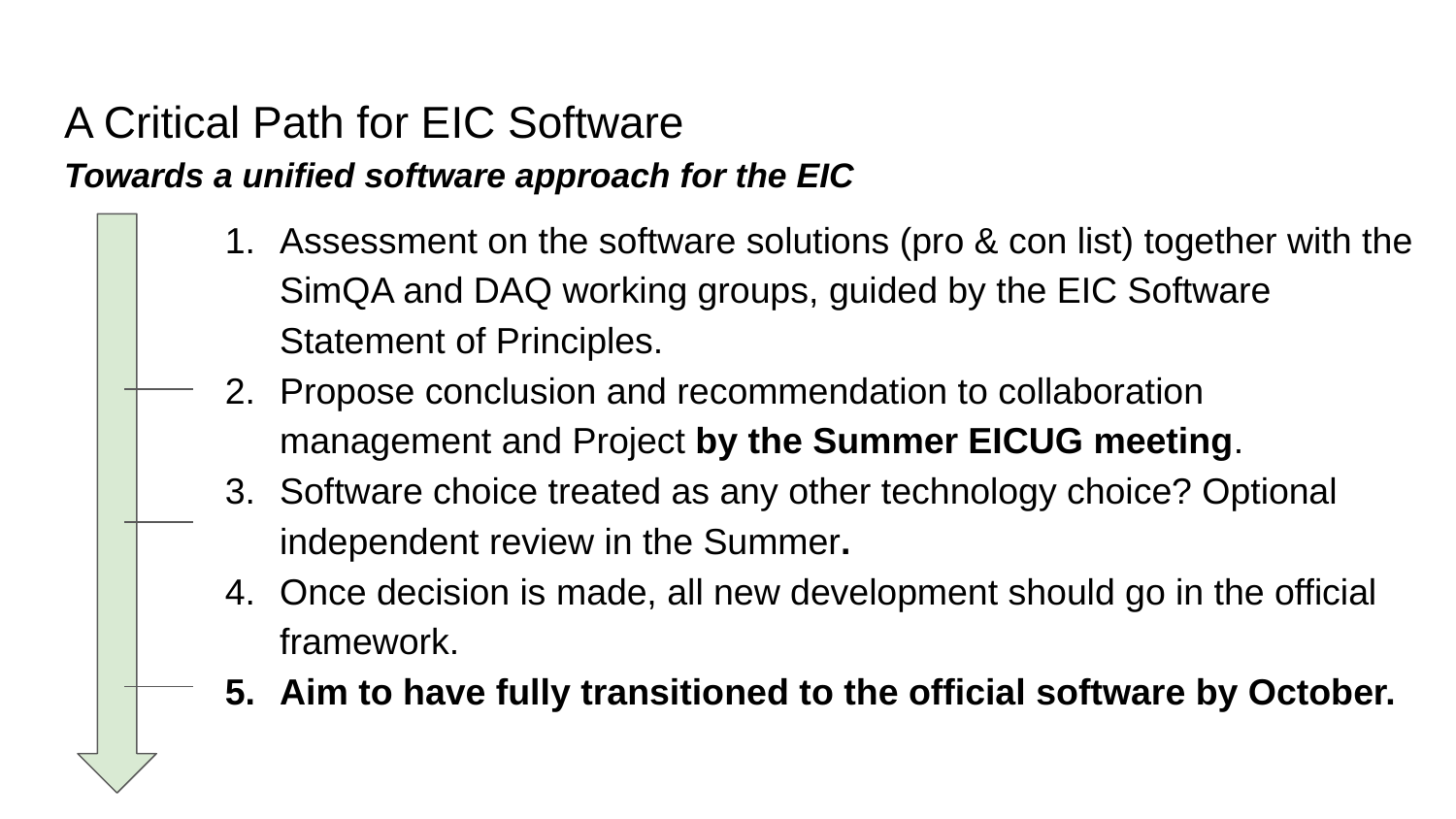

# A Critical Path for EIC Software

Towards a unified software approach for the EIC
Assessment on the software solutions (pro & con list) together with the SimQA and DAQ working groups, guided by the EIC Software Statement of Principles.
Propose conclusion and recommendation to collaboration management and Project by the Summer EICUG meeting.
Software choice treated as any other technology choice? Optional independent review in the Summer.
Once decision is made, all new development should go in the official framework.
Aim to have fully transitioned to the official software by October.